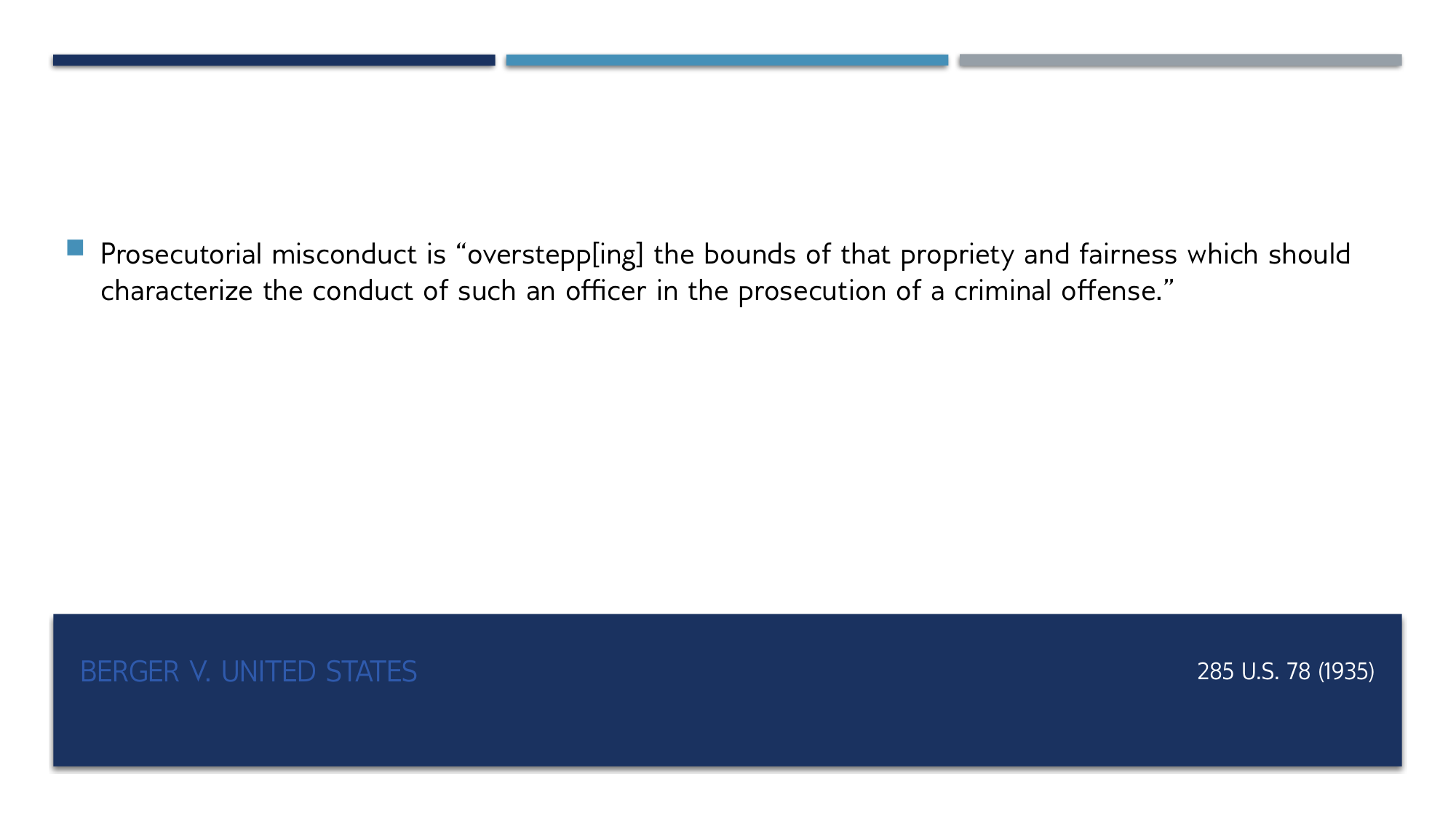

Prosecutorial misconduct is “overstepp[ing] the bounds of that propriety and fairness which should characterize the conduct of such an officer in the prosecution of a criminal offense.”

# Berger v. United States
285 U.S. 78 (1935)